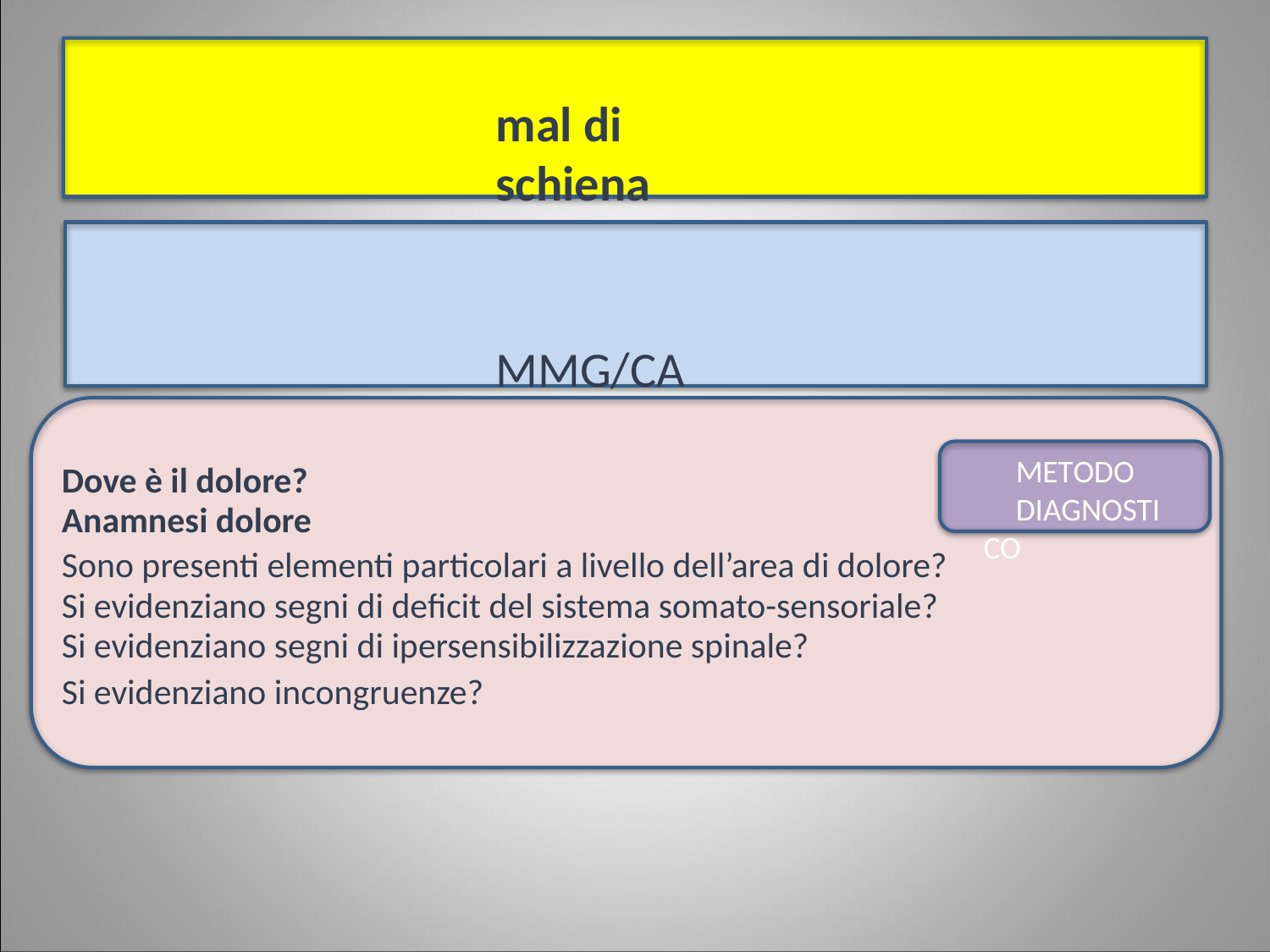

mal di schiena

MMG/CA

METODO
DIAGNOSTICO
Dove è il dolore?
Anamnesi dolore
Sono presenti elementi particolari a livello dell’area di dolore? Si evidenziano segni di deficit del sistema somato-sensoriale? Si evidenziano segni di ipersensibilizzazione spinale?
Si evidenziano incongruenze?